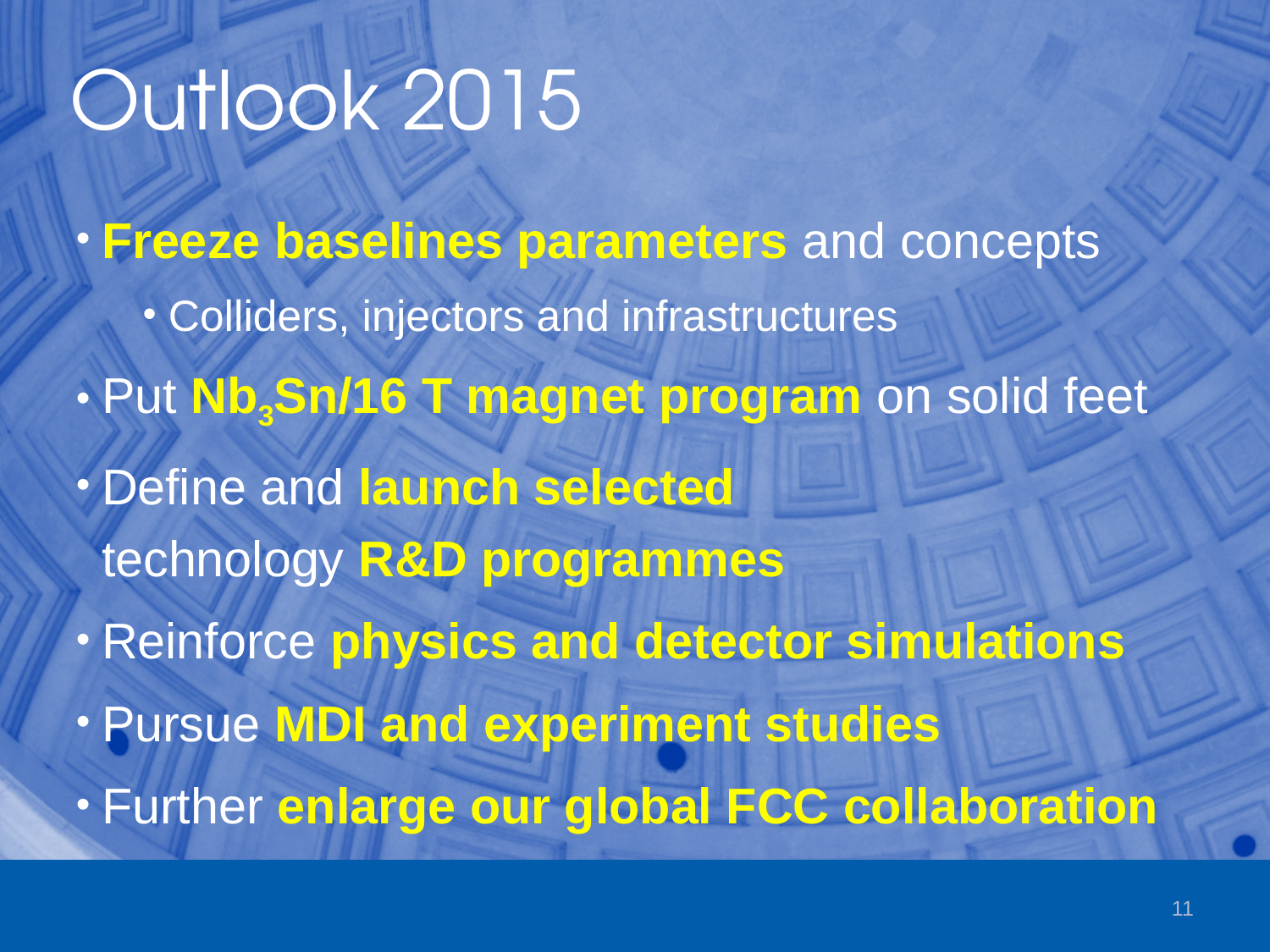

# Outlook 2015
Freeze baselines parameters and concepts
Colliders, injectors and infrastructures
Put Nb3Sn/16 T magnet program on solid feet
Define and launch selected
technology R&D programmes
Reinforce physics and detector simulations
Pursue MDI and experiment studies
Further enlarge our global FCC collaboration
11